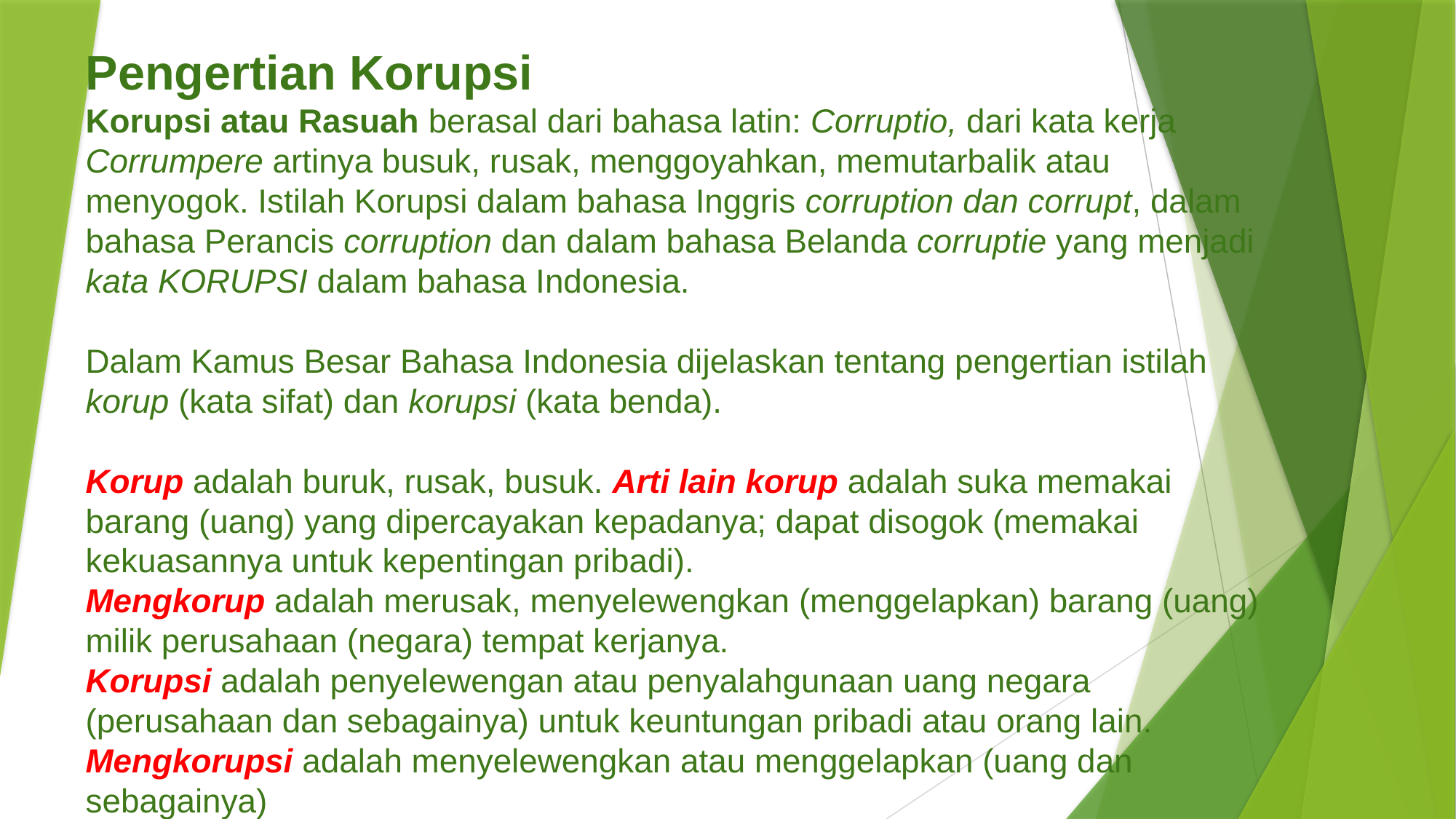

# Pengertian Korupsi Korupsi atau Rasuah berasal dari bahasa latin: Corruptio, dari kata kerja Corrumpere artinya busuk, rusak, menggoyahkan, memutarbalik atau menyogok. Istilah Korupsi dalam bahasa Inggris corruption dan corrupt, dalam bahasa Perancis corruption dan dalam bahasa Belanda corruptie yang menjadi kata KORUPSI dalam bahasa Indonesia. Dalam Kamus Besar Bahasa Indonesia dijelaskan tentang pengertian istilah korup (kata sifat) dan korupsi (kata benda). Korup adalah buruk, rusak, busuk. Arti lain korup adalah suka memakai barang (uang) yang dipercayakan kepadanya; dapat disogok (memakai kekuasannya untuk kepentingan pribadi). Mengkorup adalah merusak, menyelewengkan (menggelapkan) barang (uang) milik perusahaan (negara) tempat kerjanya. Korupsi adalah penyelewengan atau penyalahgunaan uang negara (perusahaan dan sebagainya) untuk keuntungan pribadi atau orang lain. Mengkorupsi adalah menyelewengkan atau menggelapkan (uang dan sebagainya)